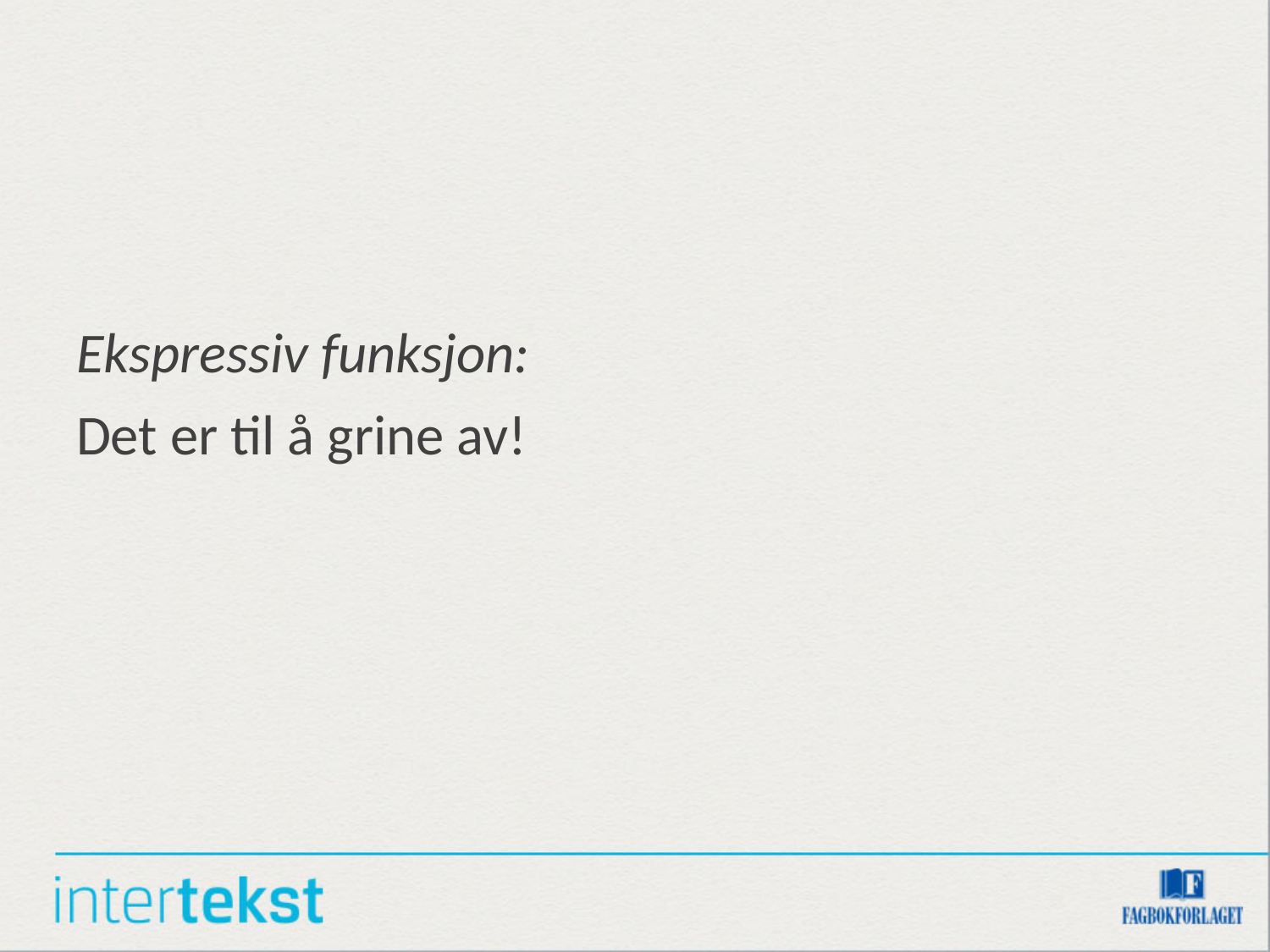

#

Ekspressiv funksjon:
Det er til å grine av!